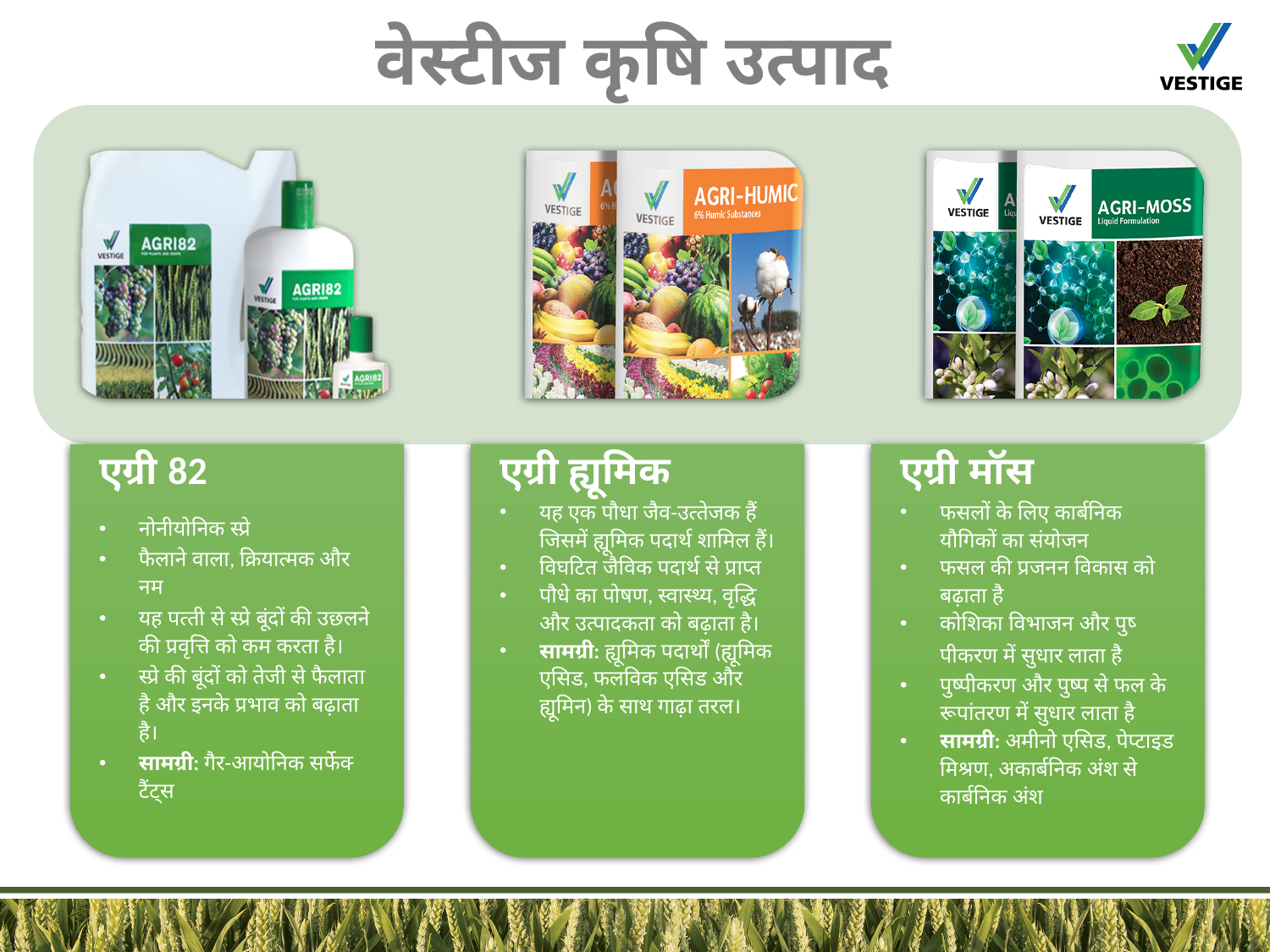

# वेस्‍टीज कृषि उत्‍पाद
एग्री 82
एग्री ह्यूमिक
एग्री मॉस
यह एक पौधा जैव-उत्‍तेजक हैं जिसमें ह्यूमिक पदार्थ शामिल हैं।
फसलों के लिए कार्बनिक यौगिकों का संयोजन
सामग्री: गैर-आयोनिक सर्फेक्‍टैंट्स
विघटित जैविक पदार्थ से प्राप्‍त
पौधे का पोषण, स्‍वास्‍थ्‍य, वृद्धि और उत्‍पादकता को बढ़ाता है।
सामग्री: ह्यूमिक पदार्थों (ह्यूमिक एसिड, फलविक एसिड और ह्यूमिन) के साथ गाढ़ा तरल।
फसल की प्रजनन विकास को बढ़ाता है
कोशिका विभाजन और पुष्‍पीकरण में सुधार लाता है
सामग्री: अमीनो एसिड, पेप्‍टाइड मिश्रण, अकार्बनिक अंश से कार्बनिक अंश
पुष्‍पीकरण और पुष्‍प से फल के रूपांतरण में सुधार लाता है
स्‍प्रे की बूंदों को तेजी से फैलाता है और इनके प्रभाव को बढ़ाता है।
यह पत्‍ती से स्‍प्रे बूंदों की उछलने की प्रवृत्ति को कम करता है।
फैलाने वाला, क्रियात्‍मक और नम
नोनीयोनिक स्‍प्रे